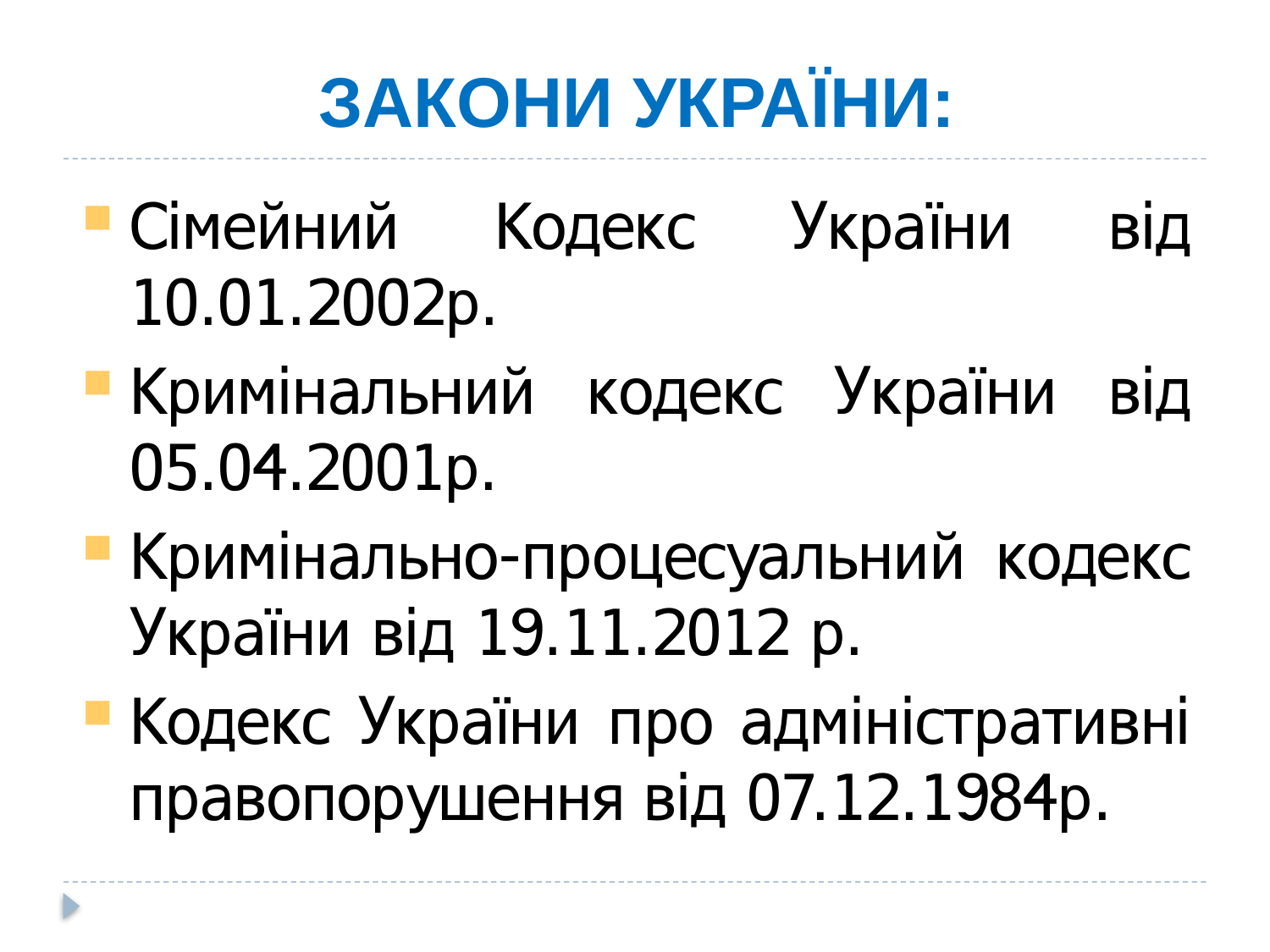

ЗАКОНИ УКРАЇНИ:
Сімейний Кодекс України від 10.01.2002р.
Кримінальний кодекс України від 05.04.2001р.
Кримінально-процесуальний кодекс України від 19.11.2012 р.
Кодекс України про адміністративні правопорушення від 07.12.1984р.